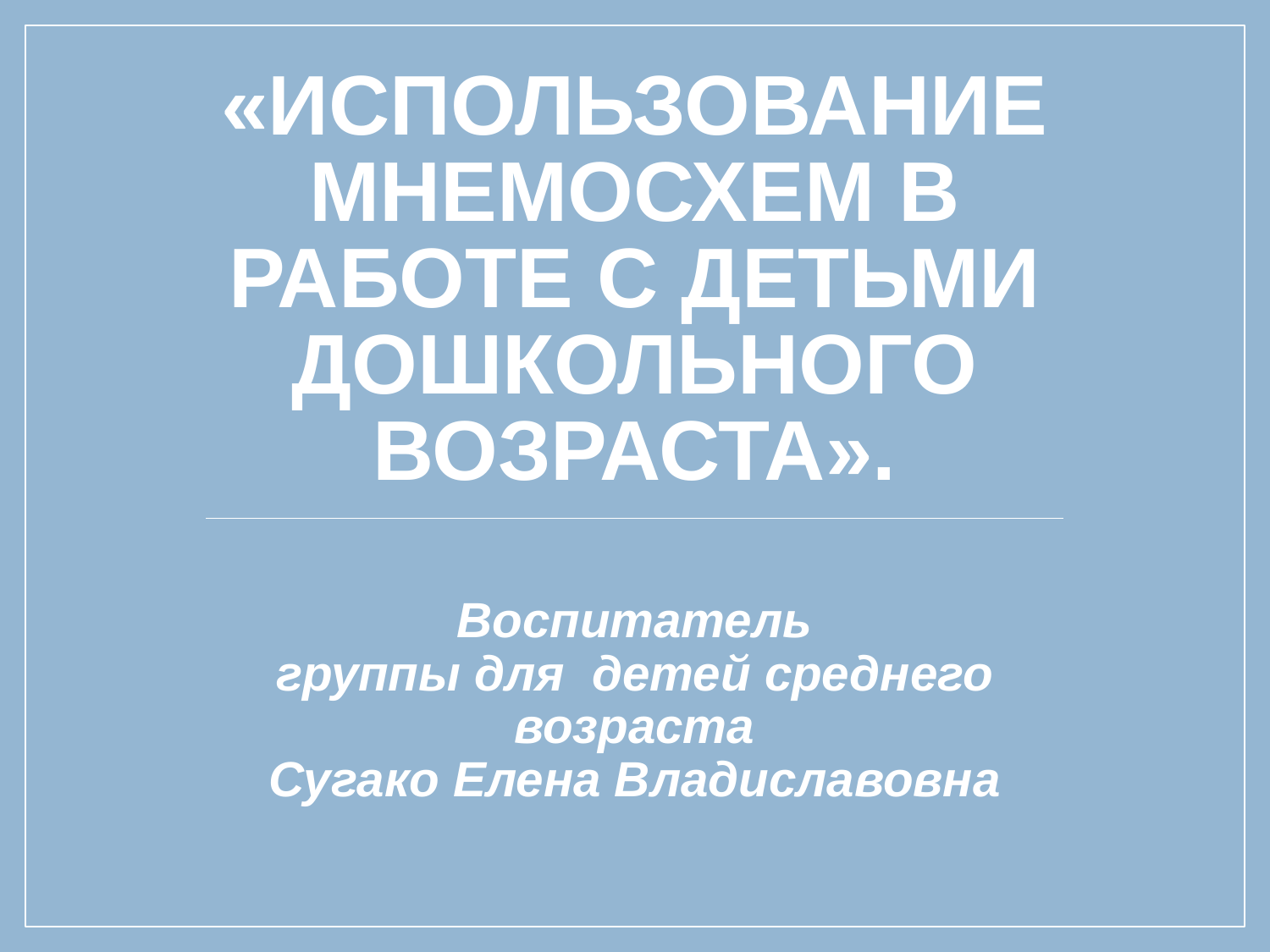

# «Использование мнемосхем в работе с детьми дошкольного возраста».
Воспитатель
группы для  детей среднего возраста
Сугако Елена Владиславовна